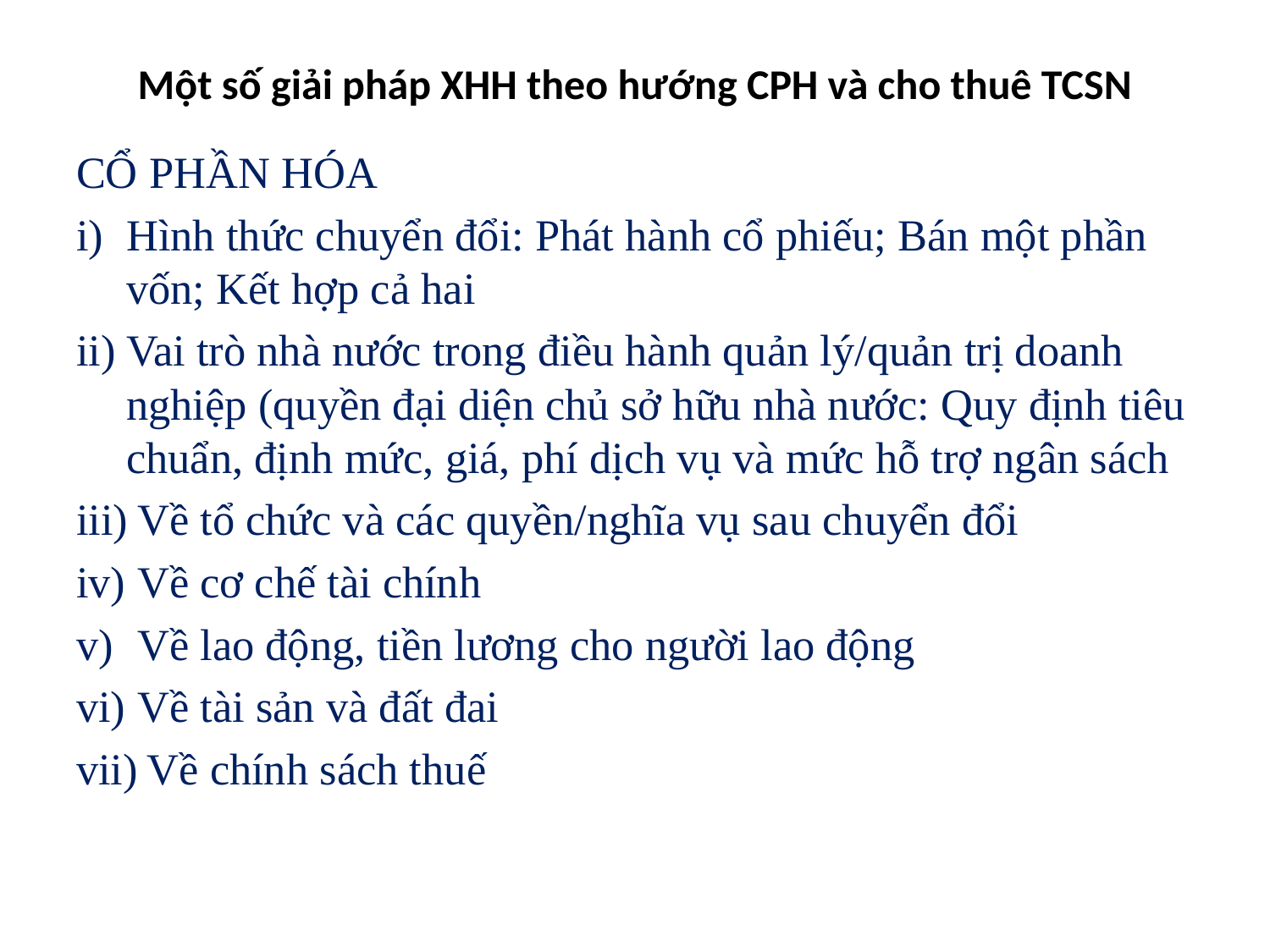

# Một số giải pháp XHH theo hướng CPH và cho thuê TCSN
CỔ PHẦN HÓA
Hình thức chuyển đổi: Phát hành cổ phiếu; Bán một phần vốn; Kết hợp cả hai
Vai trò nhà nước trong điều hành quản lý/quản trị doanh nghiệp (quyền đại diện chủ sở hữu nhà nước: Quy định tiêu chuẩn, định mức, giá, phí dịch vụ và mức hỗ trợ ngân sách
 Về tổ chức và các quyền/nghĩa vụ sau chuyển đổi
 Về cơ chế tài chính
 Về lao động, tiền lương cho người lao động
 Về tài sản và đất đai
 Về chính sách thuế